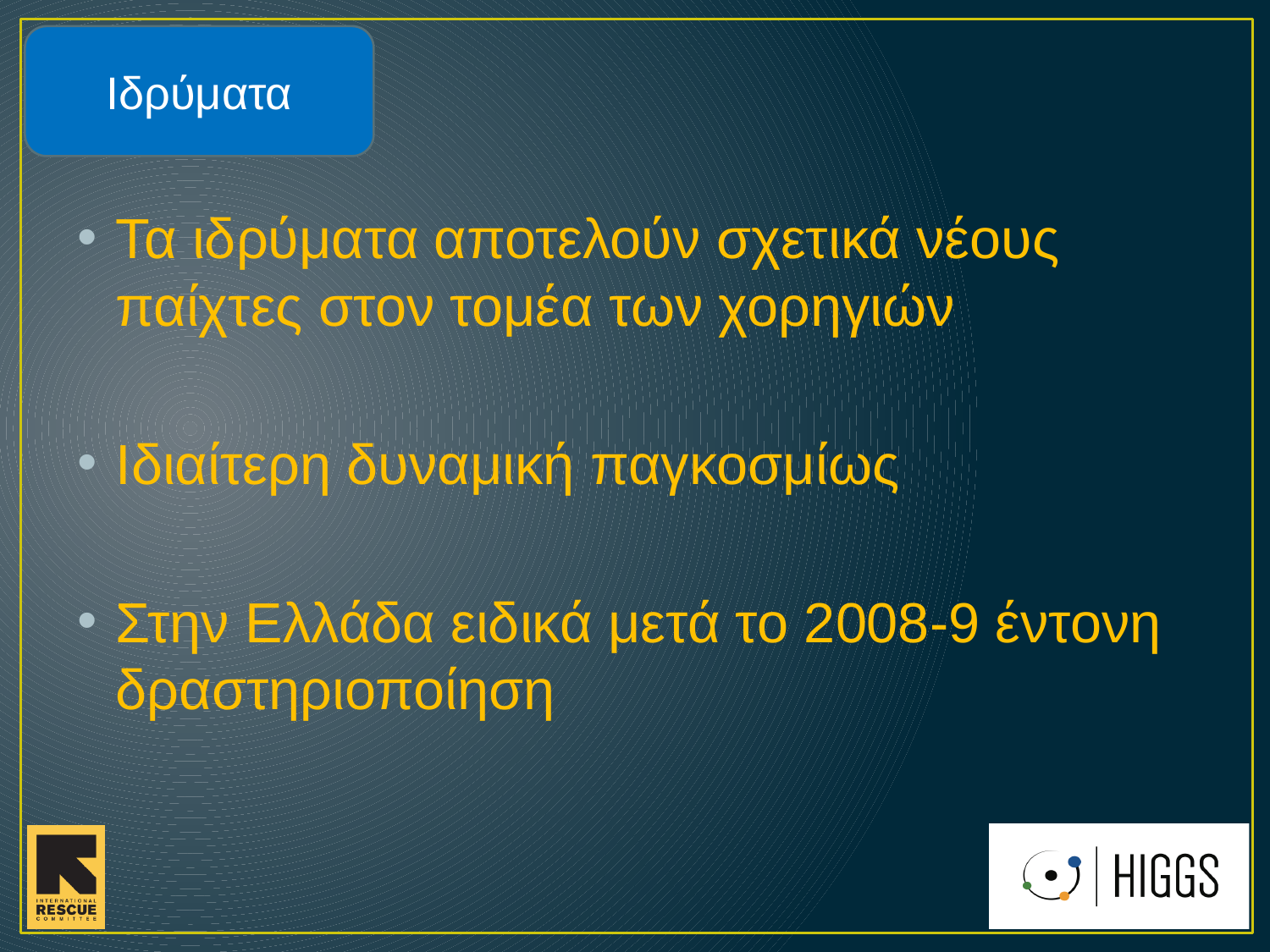

Ιδρύματα
Τα ιδρύματα αποτελούν σχετικά νέους παίχτες στον τομέα των χορηγιών

Ιδιαίτερη δυναμική παγκοσμίως

Στην Ελλάδα ειδικά μετά το 2008-9 έντονη δραστηριοποίηση